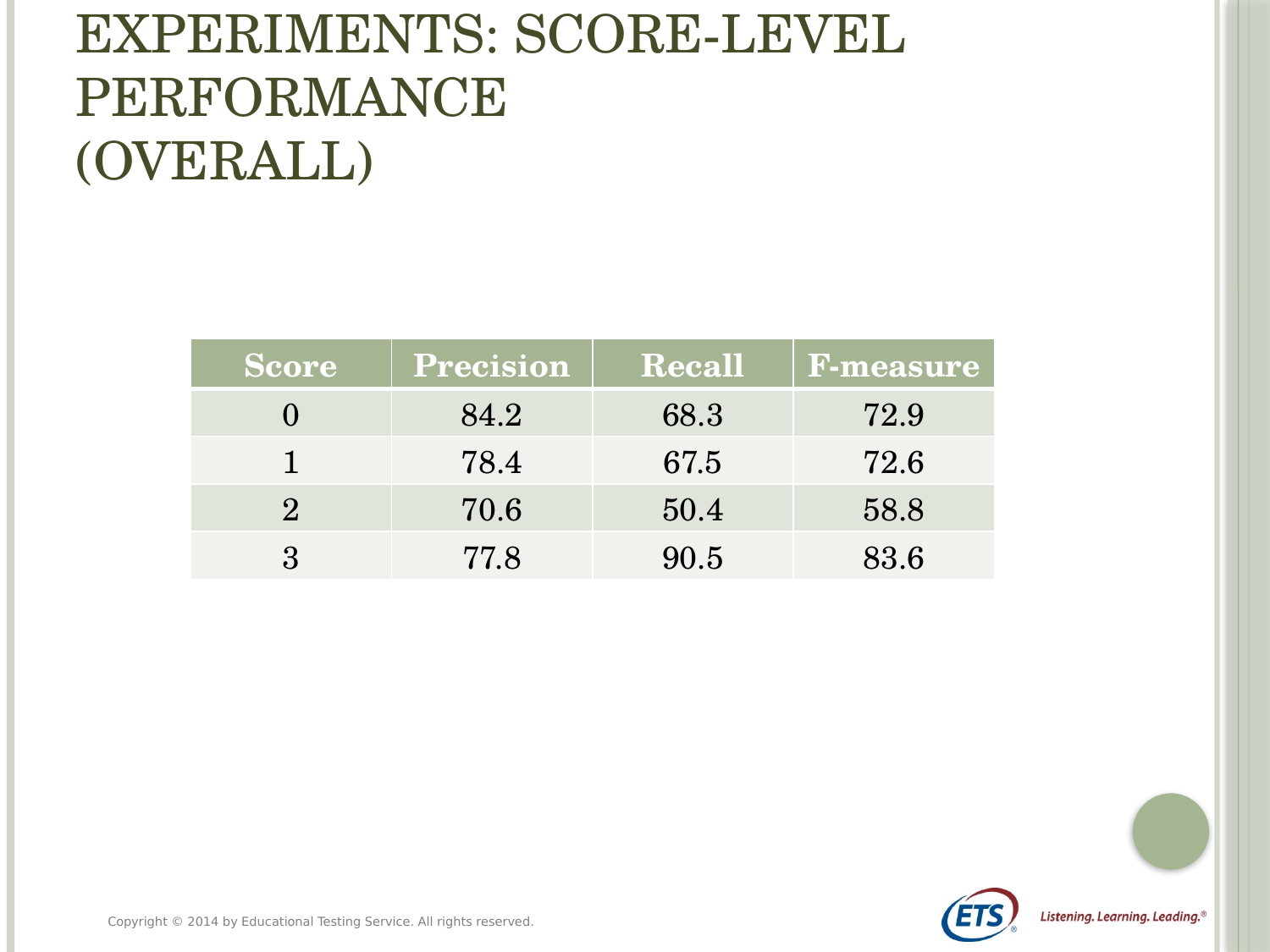

# Experiments: Score-level Performance (overall)
| Score | Precision | Recall | F-measure |
| --- | --- | --- | --- |
| 0 | 84.2 | 68.3 | 72.9 |
| 1 | 78.4 | 67.5 | 72.6 |
| 2 | 70.6 | 50.4 | 58.8 |
| 3 | 77.8 | 90.5 | 83.6 |